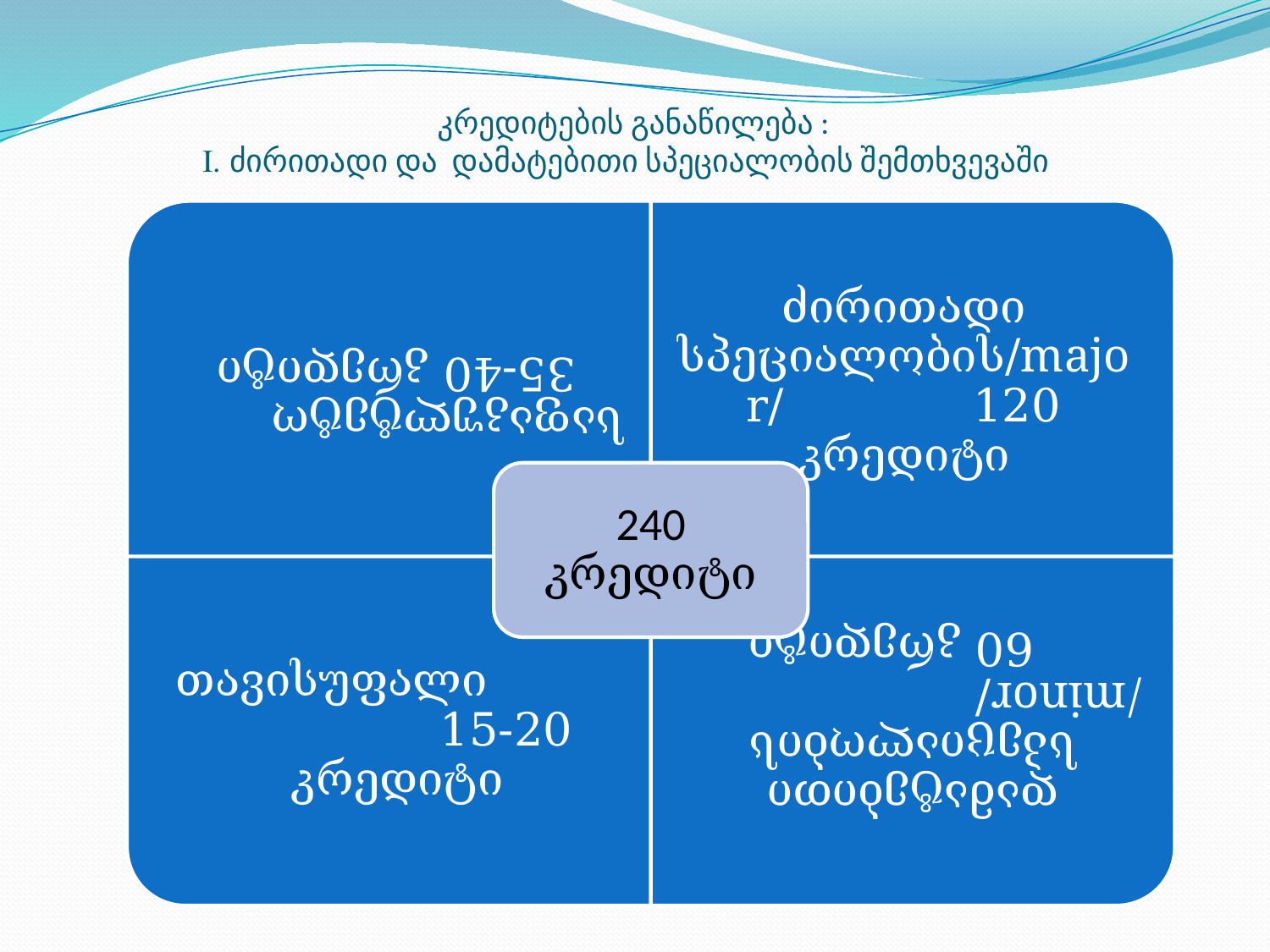

კრედიტების განაწილება :
I. ძირითადი და  დამატებითი სპეციალობის შემთხვევაში

საფაკულტეტო         35-40 კრედიტი
ძირითადი სპეციალობის/major/             120 კრედიტი
თავისუფალი                         15-20 კრედიტი
დამატებითი სპეციალობის /minor/                        60 კრედიტი
240 კრედიტი